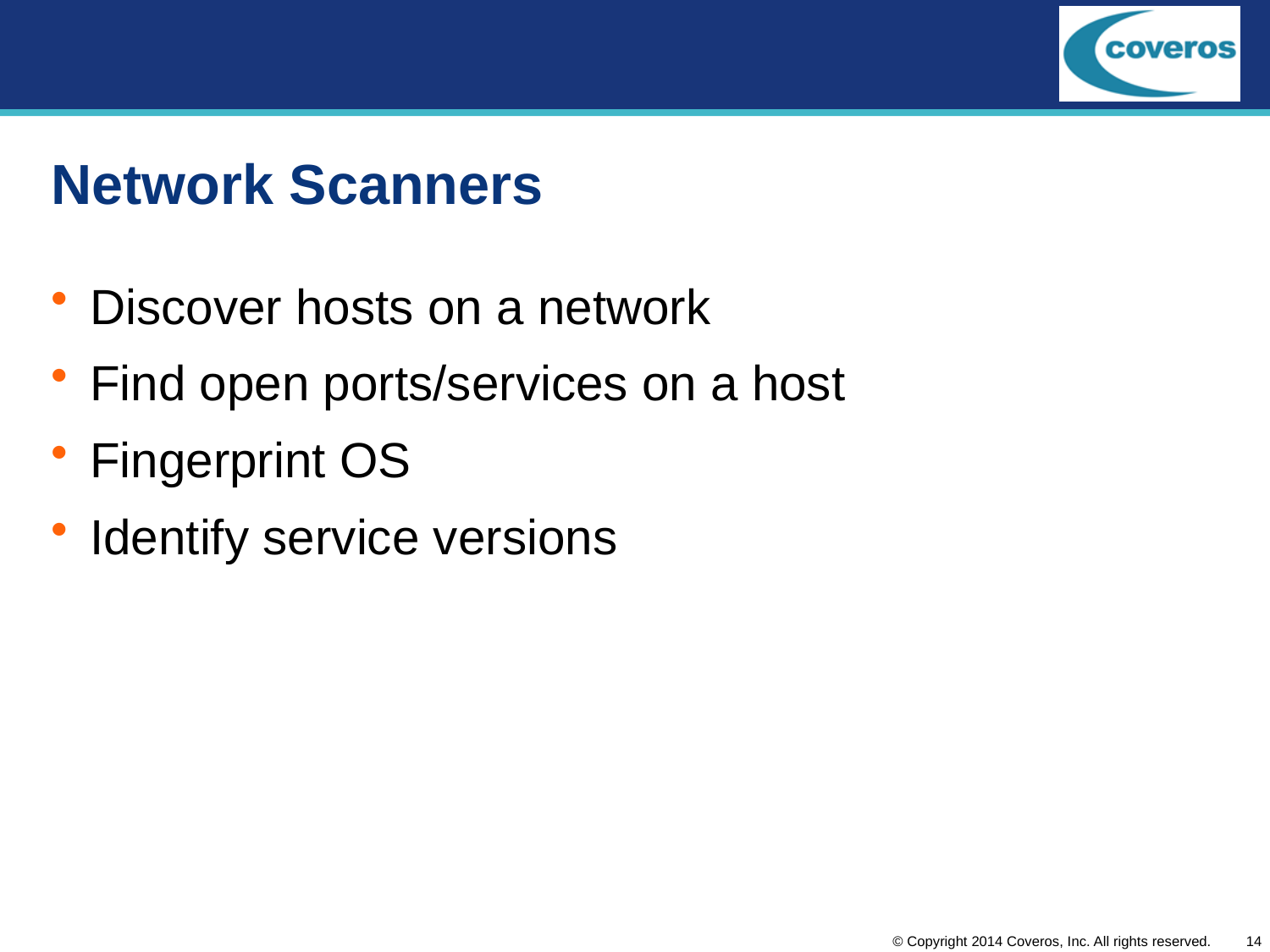

# Network Scanners
Discover hosts on a network
Find open ports/services on a host
Fingerprint OS
Identify service versions